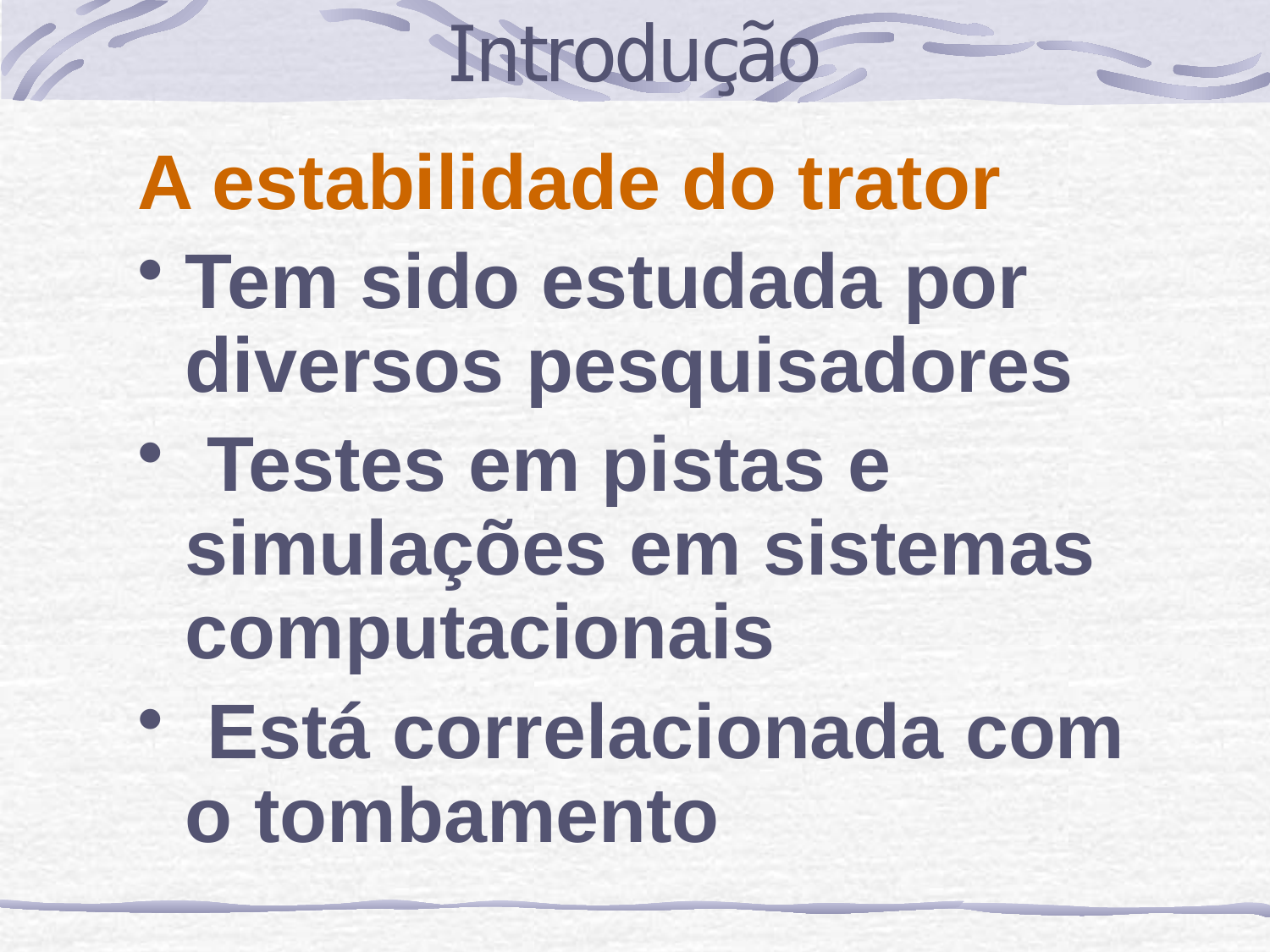

# Introdução
A estabilidade do trator
Tem sido estudada por diversos pesquisadores
 Testes em pistas e simulações em sistemas computacionais
 Está correlacionada com o tombamento